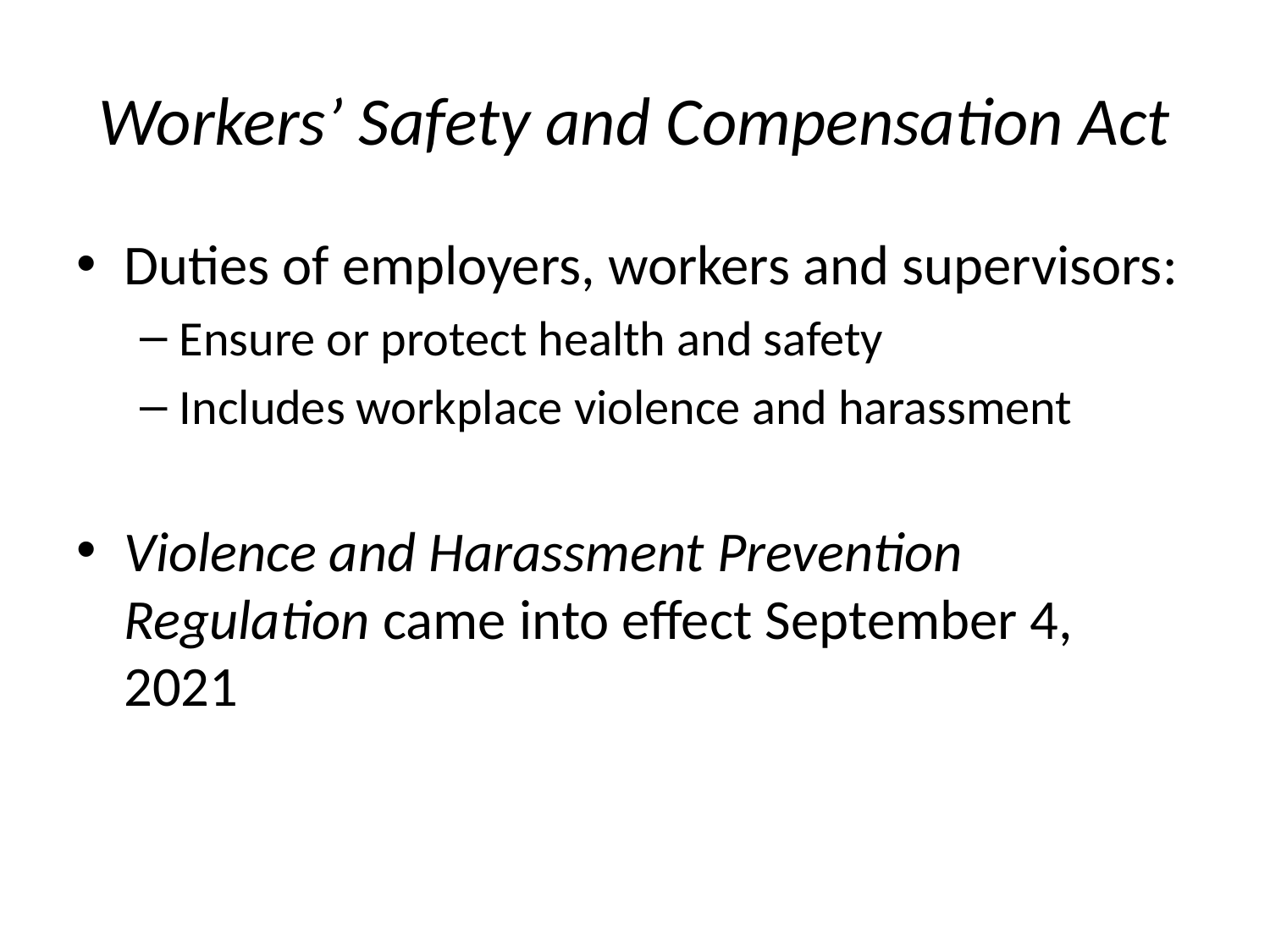

# Workers’ Safety and Compensation Act
Duties of employers, workers and supervisors:
Ensure or protect health and safety
Includes workplace violence and harassment

Violence and Harassment Prevention Regulation came into effect September 4, 2021